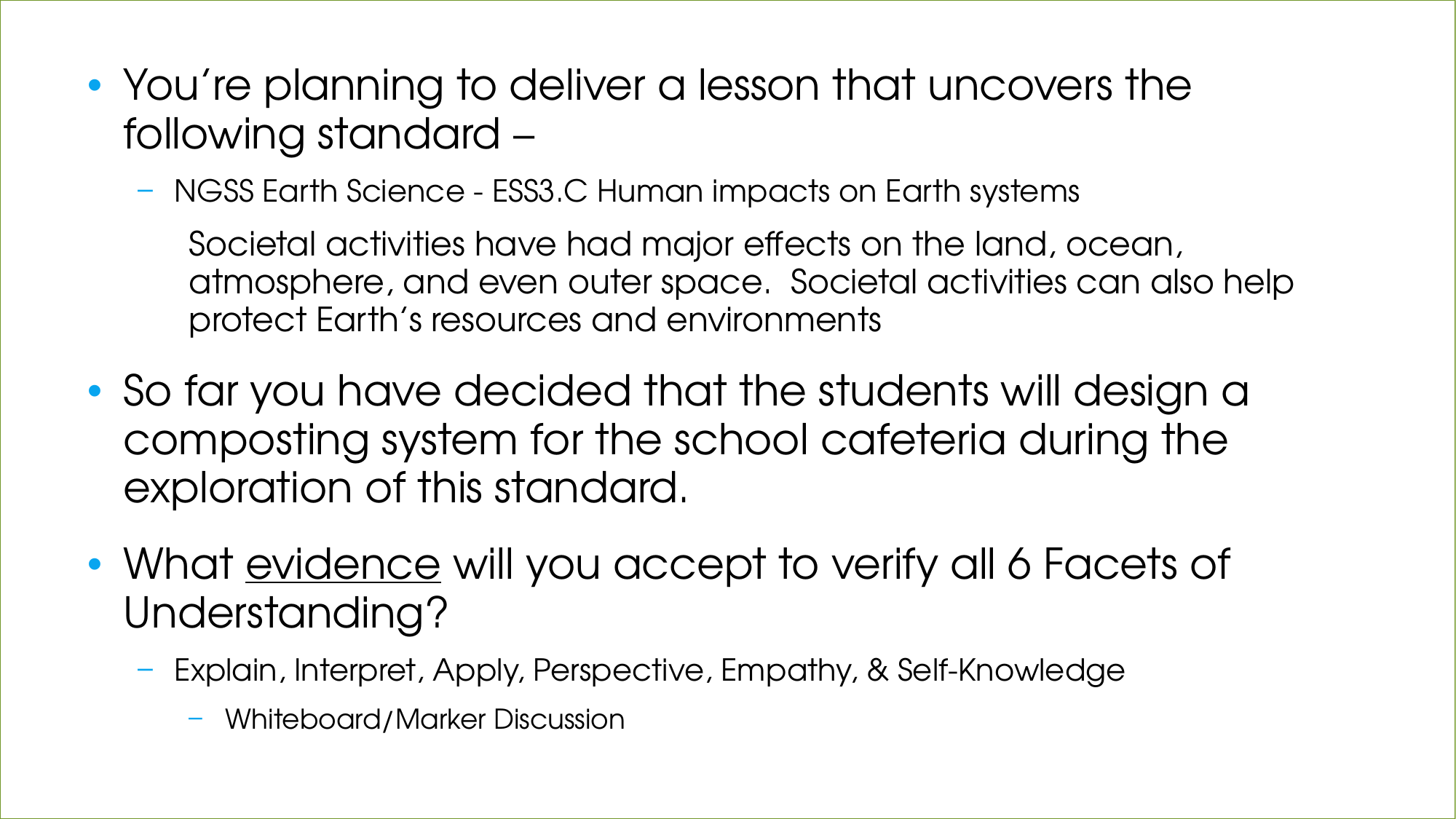

You’re planning to deliver a lesson that uncovers the following standard –
NGSS Earth Science - ESS3.C Human impacts on Earth systems
Societal activities have had major effects on the land, ocean, atmosphere, and even outer space.  Societal activities can also help protect Earth’s resources and environments
So far you have decided that the students will design a composting system for the school cafeteria during the exploration of this standard.
What evidence will you accept to verify all 6 Facets of Understanding?
Explain, Interpret, Apply, Perspective, Empathy, & Self-Knowledge
Whiteboard/Marker Discussion